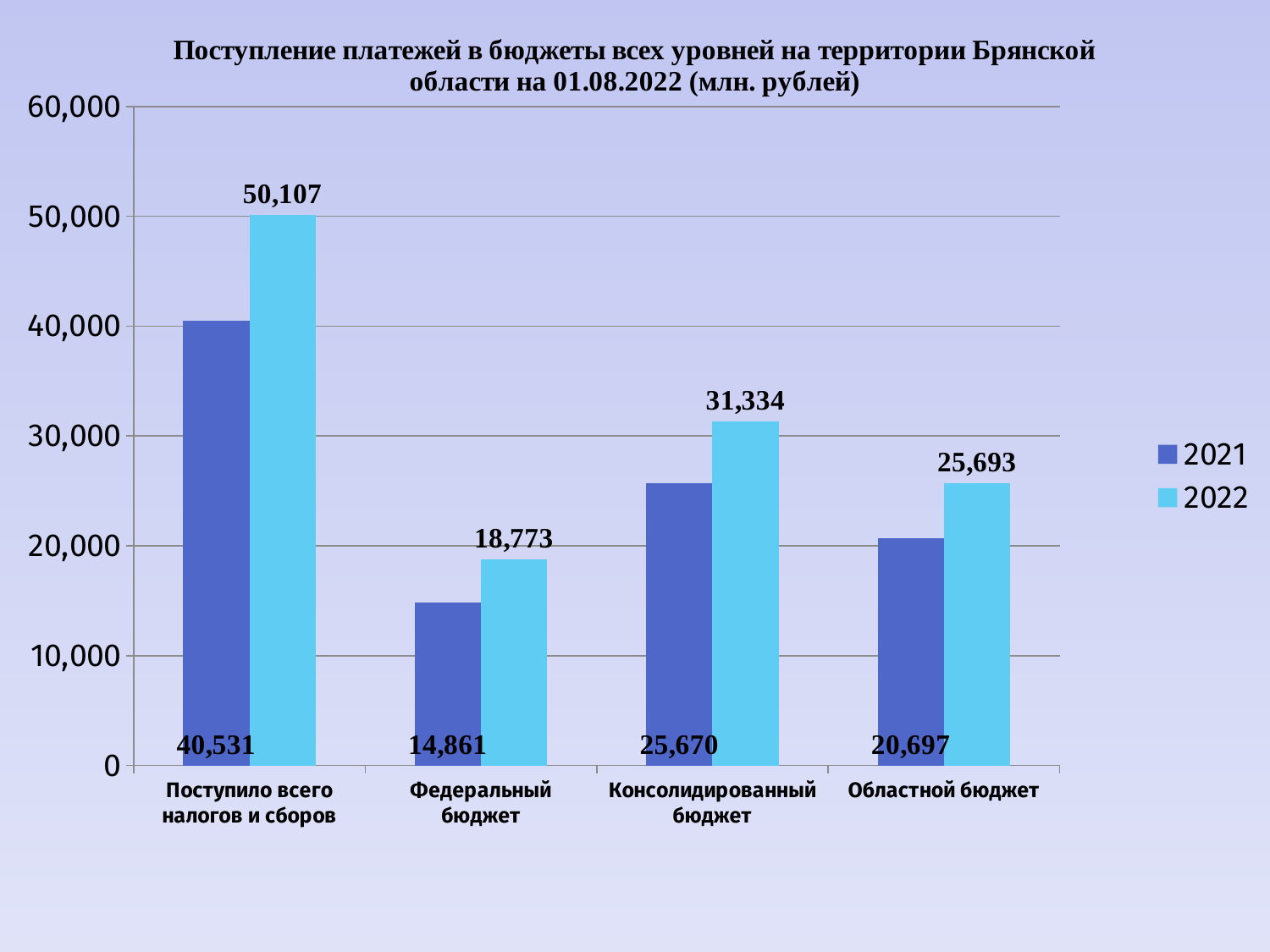

### Chart: Поступление платежей в бюджеты всех уровней на территории Брянской области на 01.08.2022 (млн. рублей)

| Category | 2021 | 2022 |
|---|---|---|
| Поступило всего налогов и сборов | 40531.00951738 | 50106.996347379994 |
| Федеральный бюджет | 14860.516 | 18773.465 |
| Консолидированный бюджет | 25670.49351738 | 31333.531347379998 |
| Областной бюджет | 20696.86595586 | 25693.335152339998 |